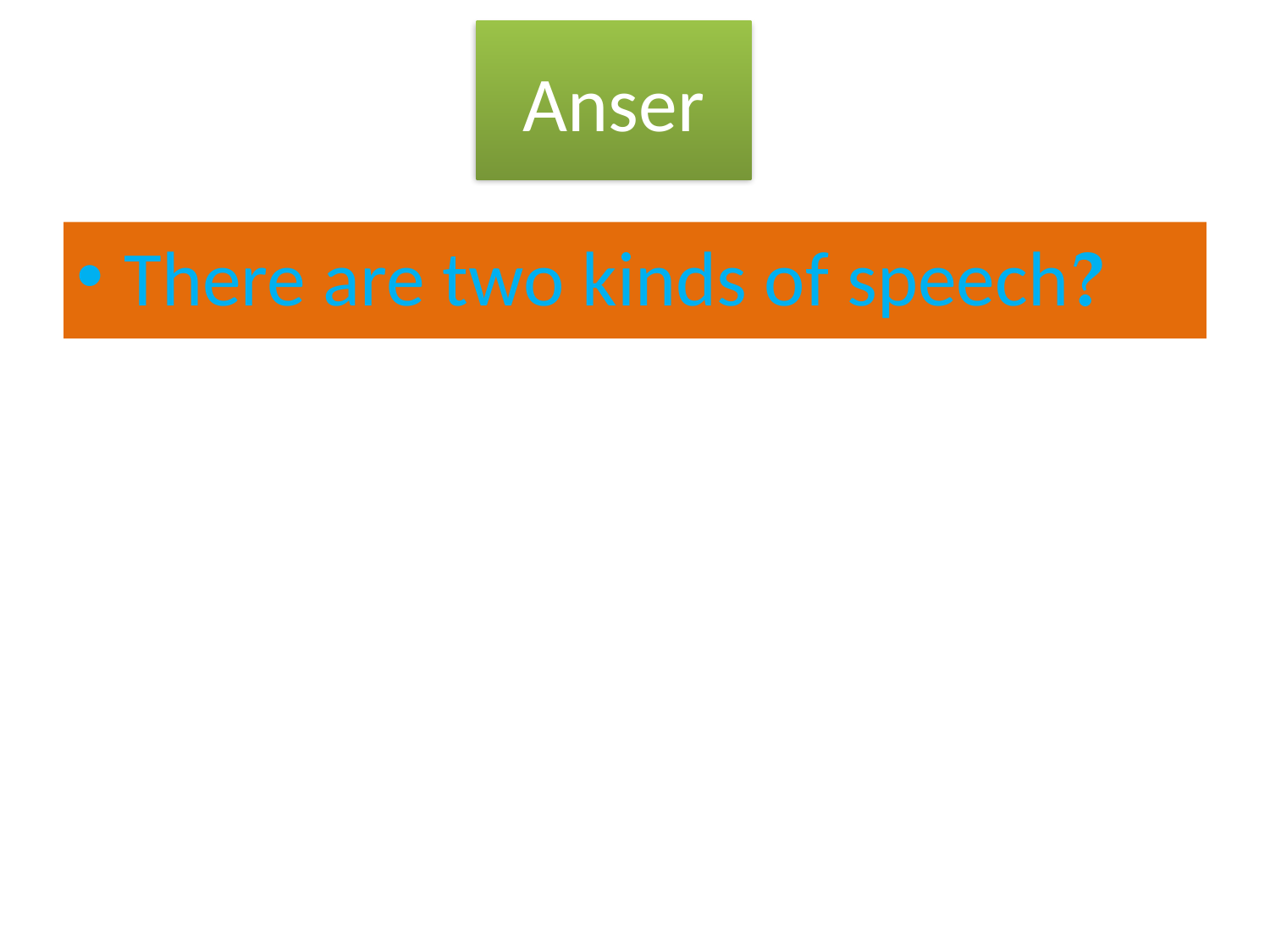

# Anser
There are two kinds of speech?